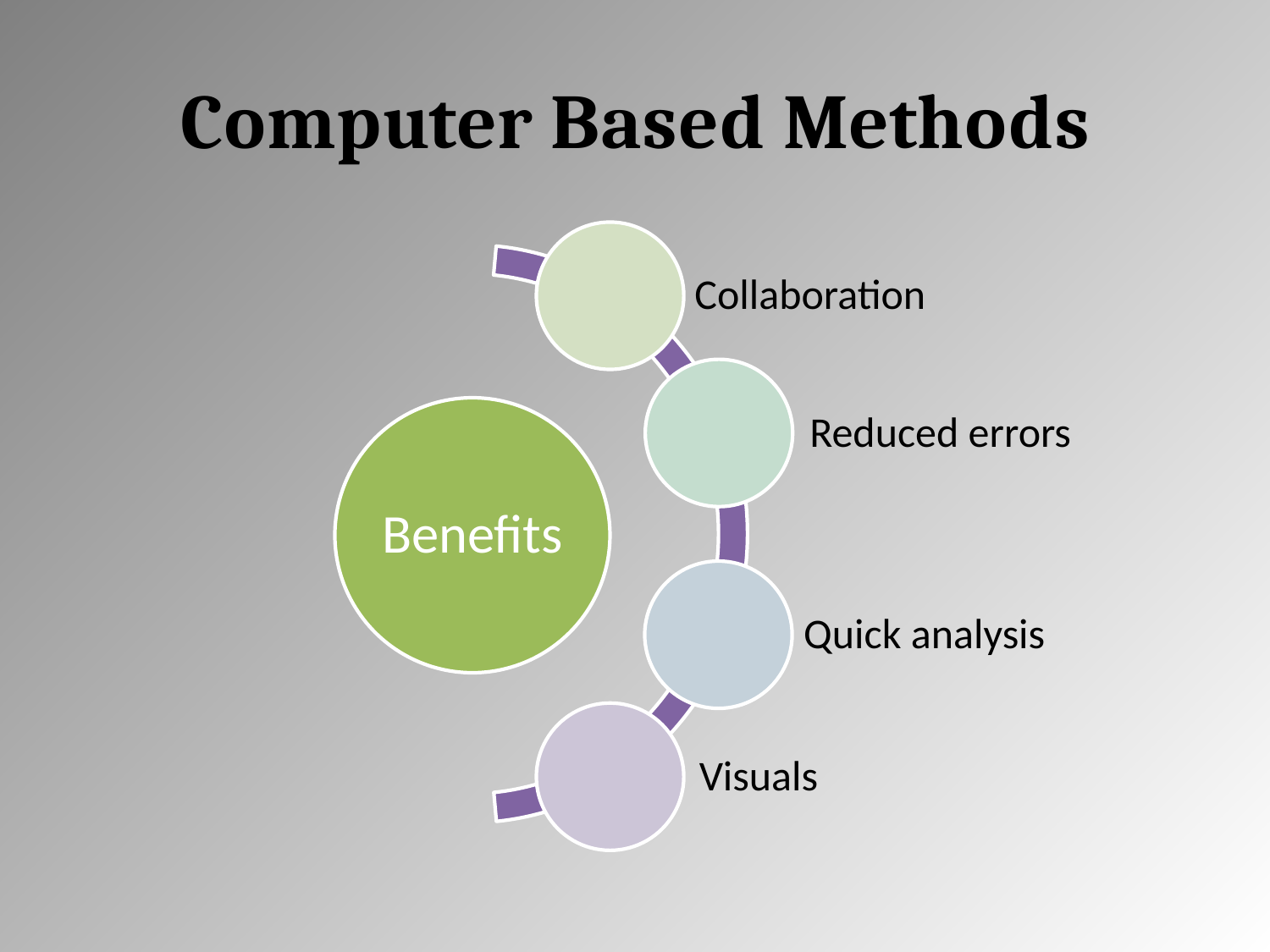

# Computer Based Methods
Benefits
Collaboration
Reduced errors
Quick analysis
Visuals